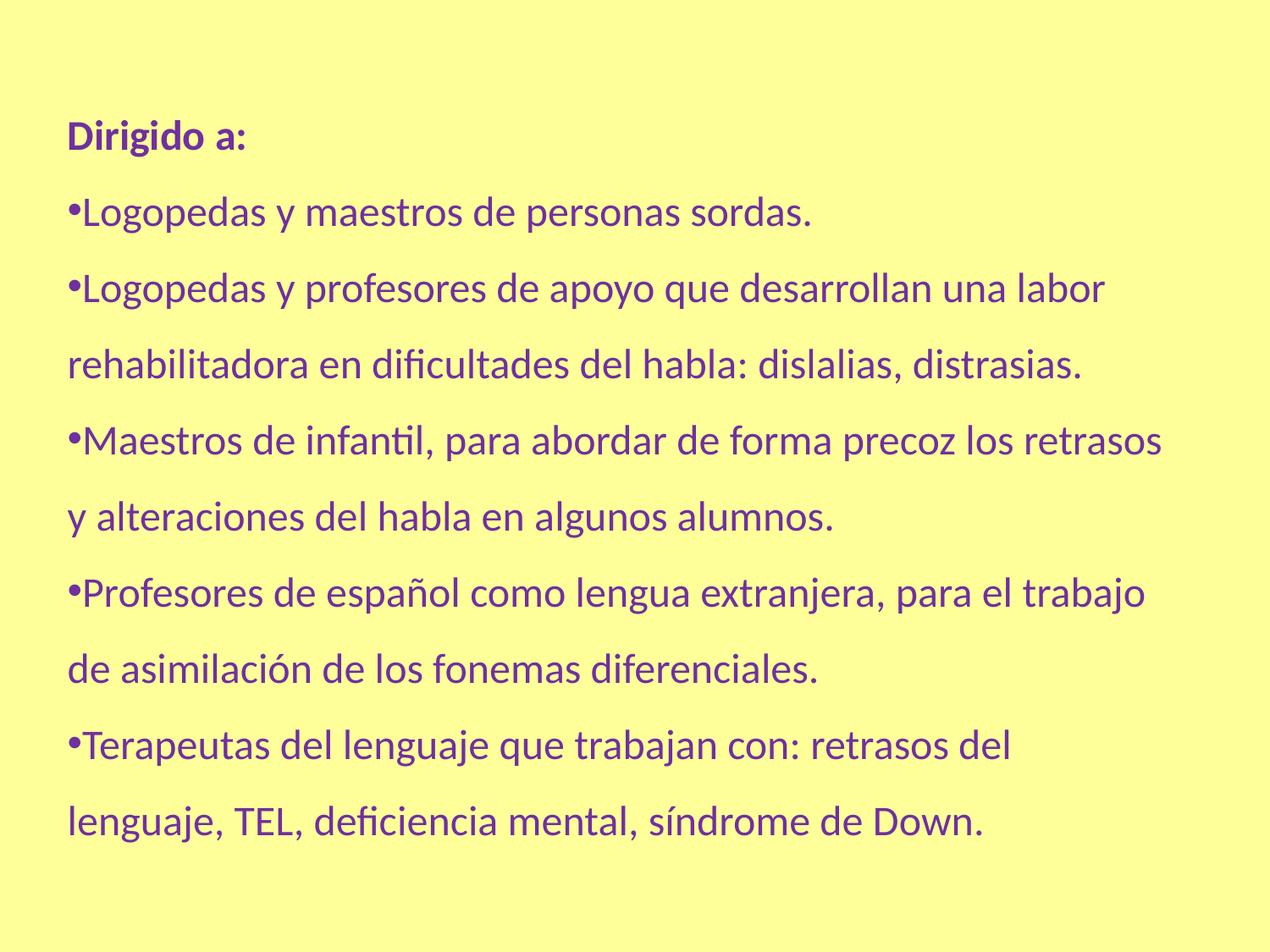

Dirigido a:
Logopedas y maestros de personas sordas.
Logopedas y profesores de apoyo que desarrollan una labor rehabilitadora en dificultades del habla: dislalias, distrasias.
Maestros de infantil, para abordar de forma precoz los retrasos y alteraciones del habla en algunos alumnos.
Profesores de español como lengua extranjera, para el trabajo de asimilación de los fonemas diferenciales.
Terapeutas del lenguaje que trabajan con: retrasos del lenguaje, TEL, deficiencia mental, síndrome de Down.